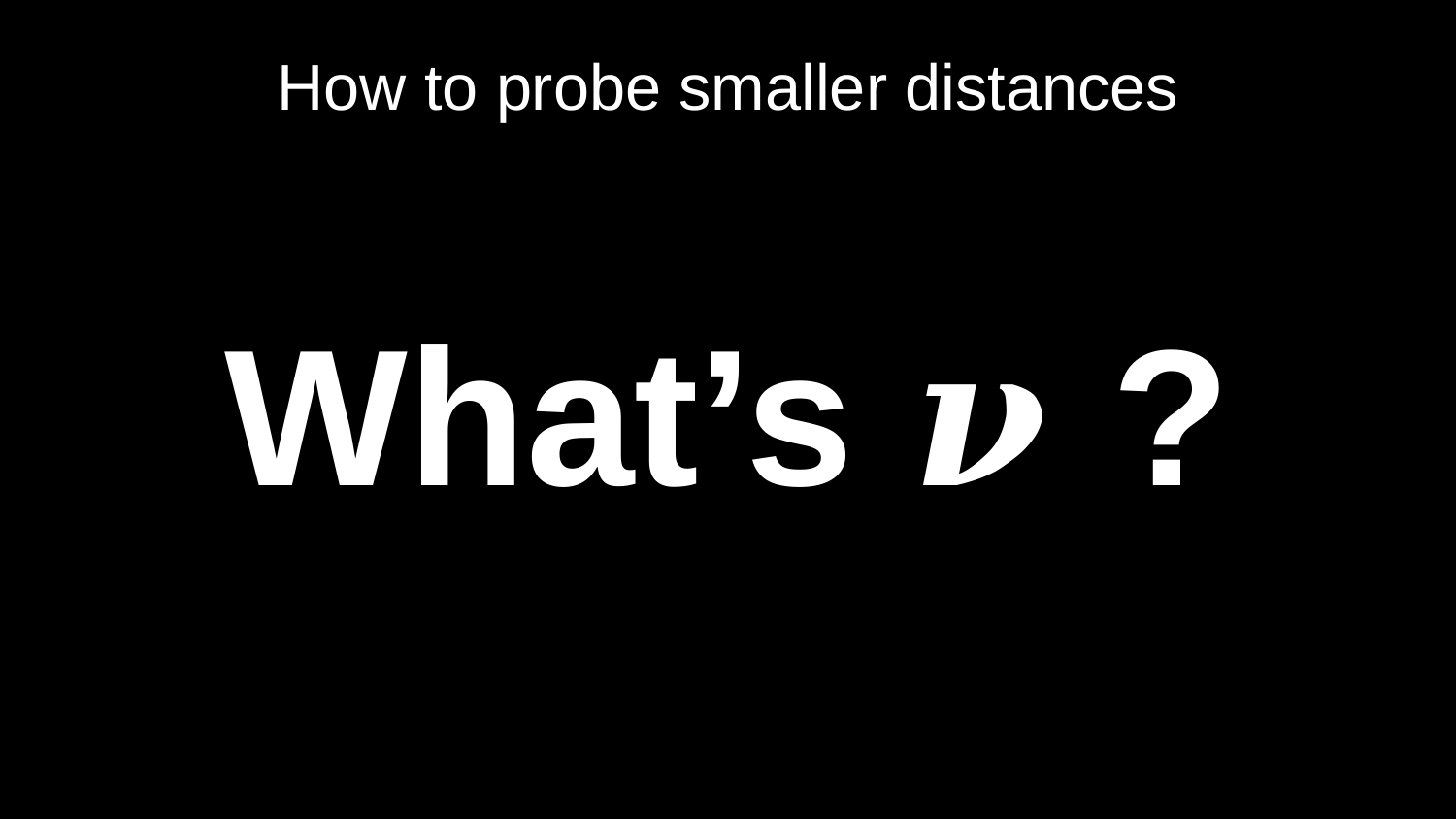

# How to probe smaller distances
What’s 𝝂 ?